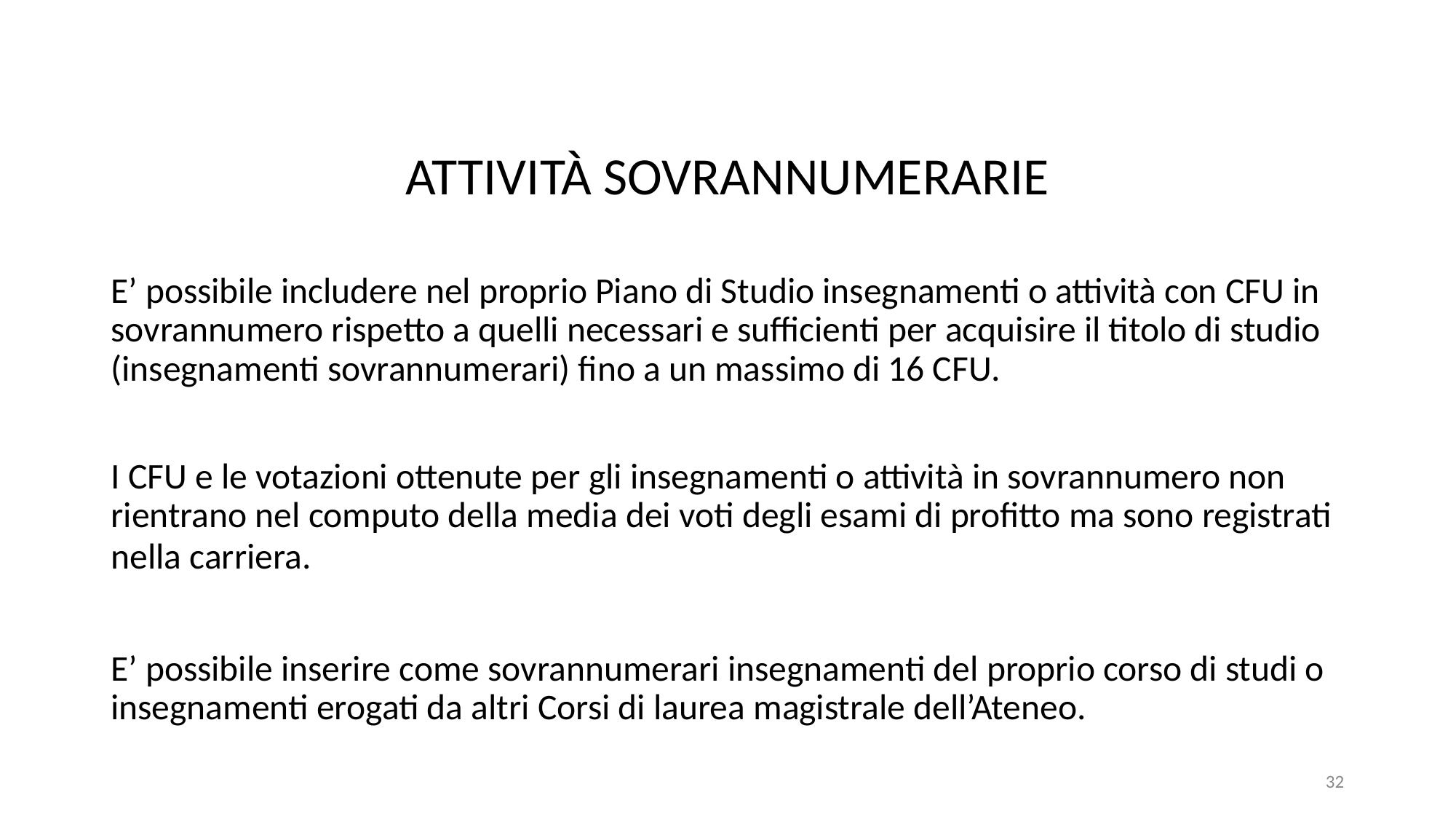

ATTIVITÀ SOVRANNUMERARIE

E’ possibile includere nel proprio Piano di Studio insegnamenti o attività con CFU in sovrannumero rispetto a quelli necessari e sufficienti per acquisire il titolo di studio (insegnamenti sovrannumerari) fino a un massimo di 16 CFU.

I CFU e le votazioni ottenute per gli insegnamenti o attività in sovrannumero non rientrano nel computo della media dei voti degli esami di profitto ma sono registrati nella carriera.

E’ possibile inserire come sovrannumerari insegnamenti del proprio corso di studi o insegnamenti erogati da altri Corsi di laurea magistrale dell’Ateneo.

32